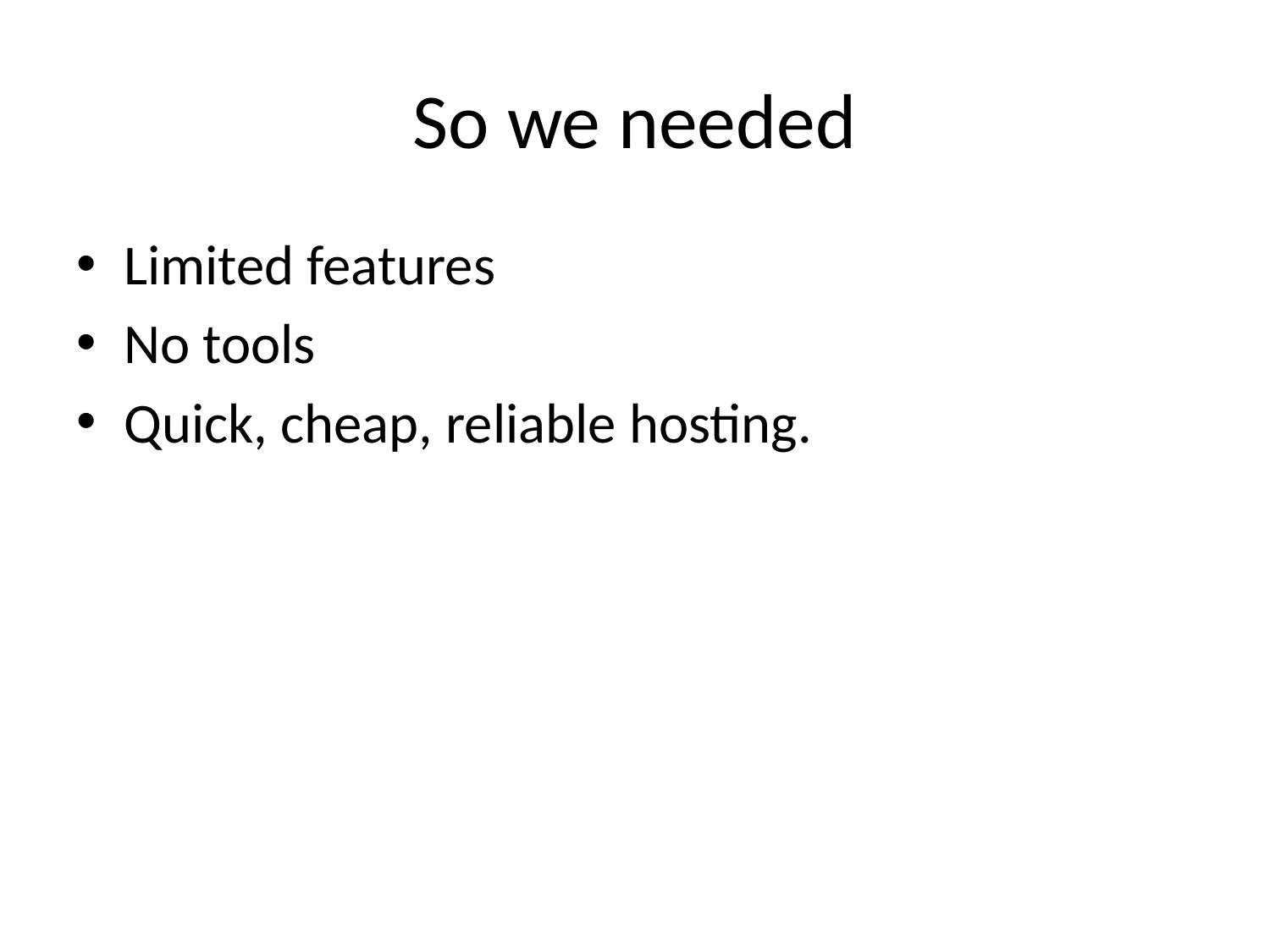

# So we needed
Limited features
No tools
Quick, cheap, reliable hosting.